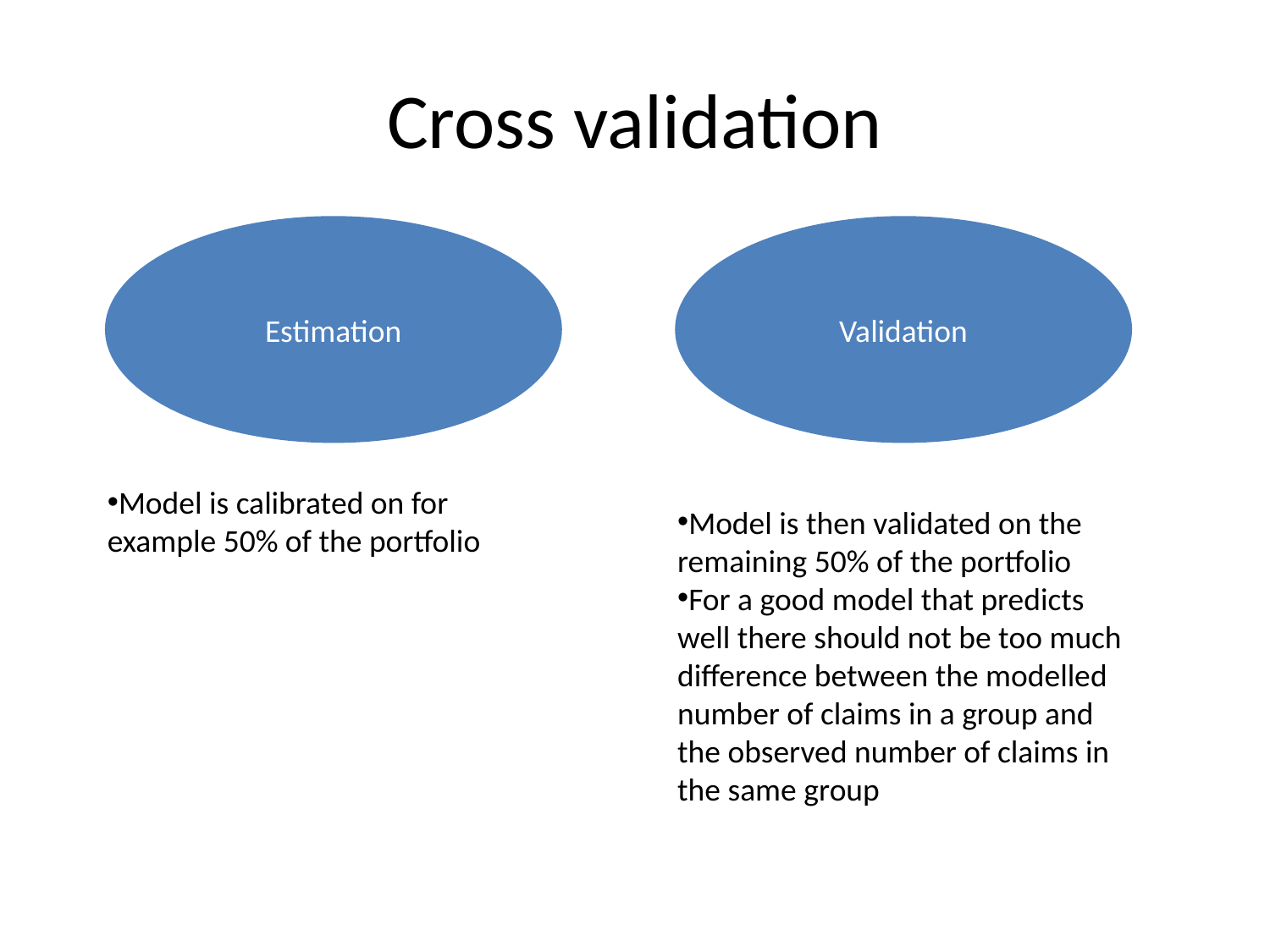

# Cross validation
Estimation
Validation
Model is calibrated on for example 50% of the portfolio
Model is then validated on the remaining 50% of the portfolio
For a good model that predicts well there should not be too much difference between the modelled number of claims in a group and the observed number of claims in the same group